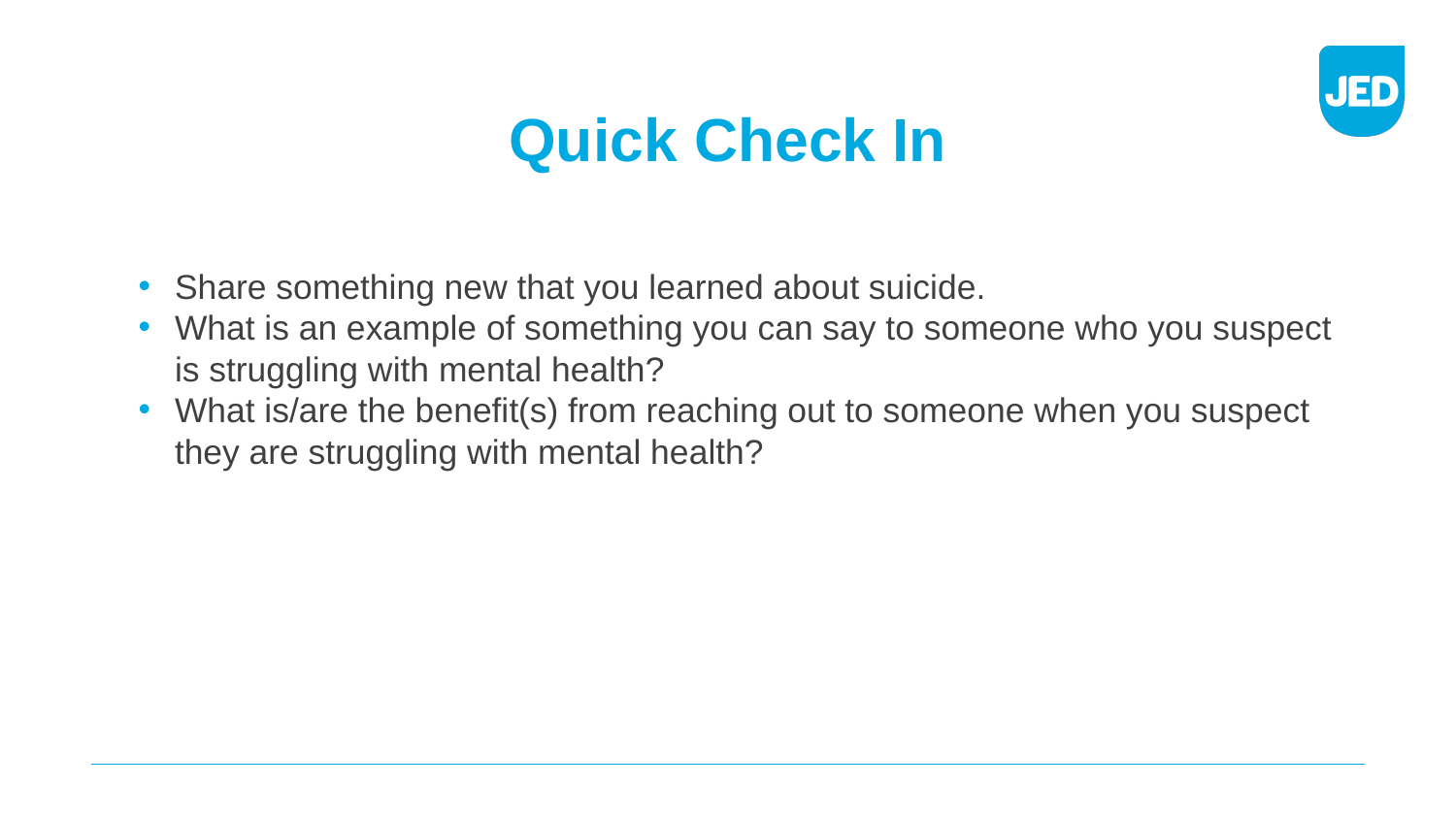

# Quick Check In

Share something new that you learned about suicide.
What is an example of something you can say to someone who you suspect is struggling with mental health?
What is/are the benefit(s) from reaching out to someone when you suspect they are struggling with mental health?